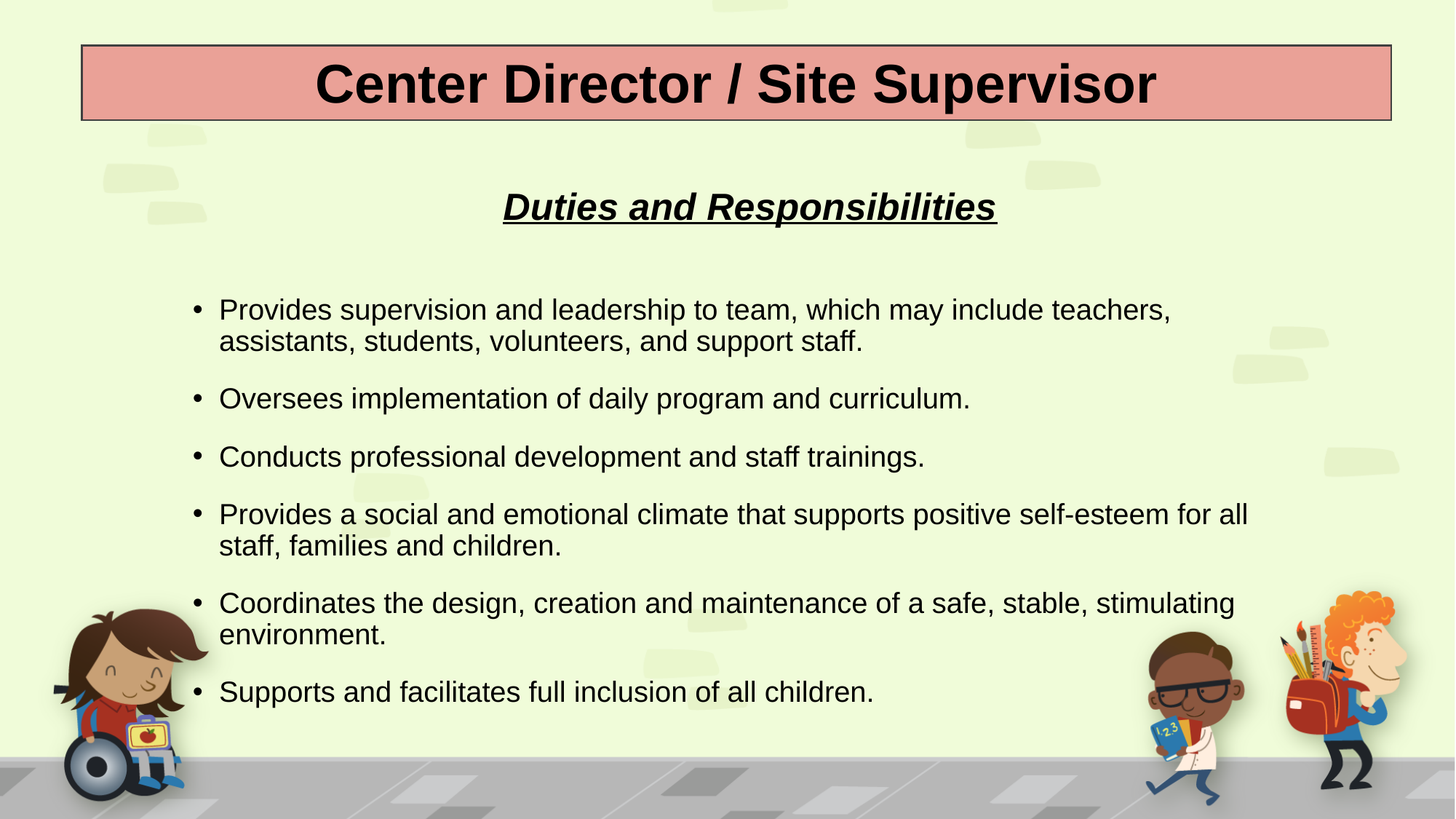

# Center Director / Site Supervisor
Duties and Responsibilities

Provides supervision and leadership to team, which may include teachers, assistants, students, volunteers, and support staff.
Oversees implementation of daily program and curriculum.
Conducts professional development and staff trainings.
Provides a social and emotional climate that supports positive self-esteem for all staff, families and children.
Coordinates the design, creation and maintenance of a safe, stable, stimulating environment.
Supports and facilitates full inclusion of all children.